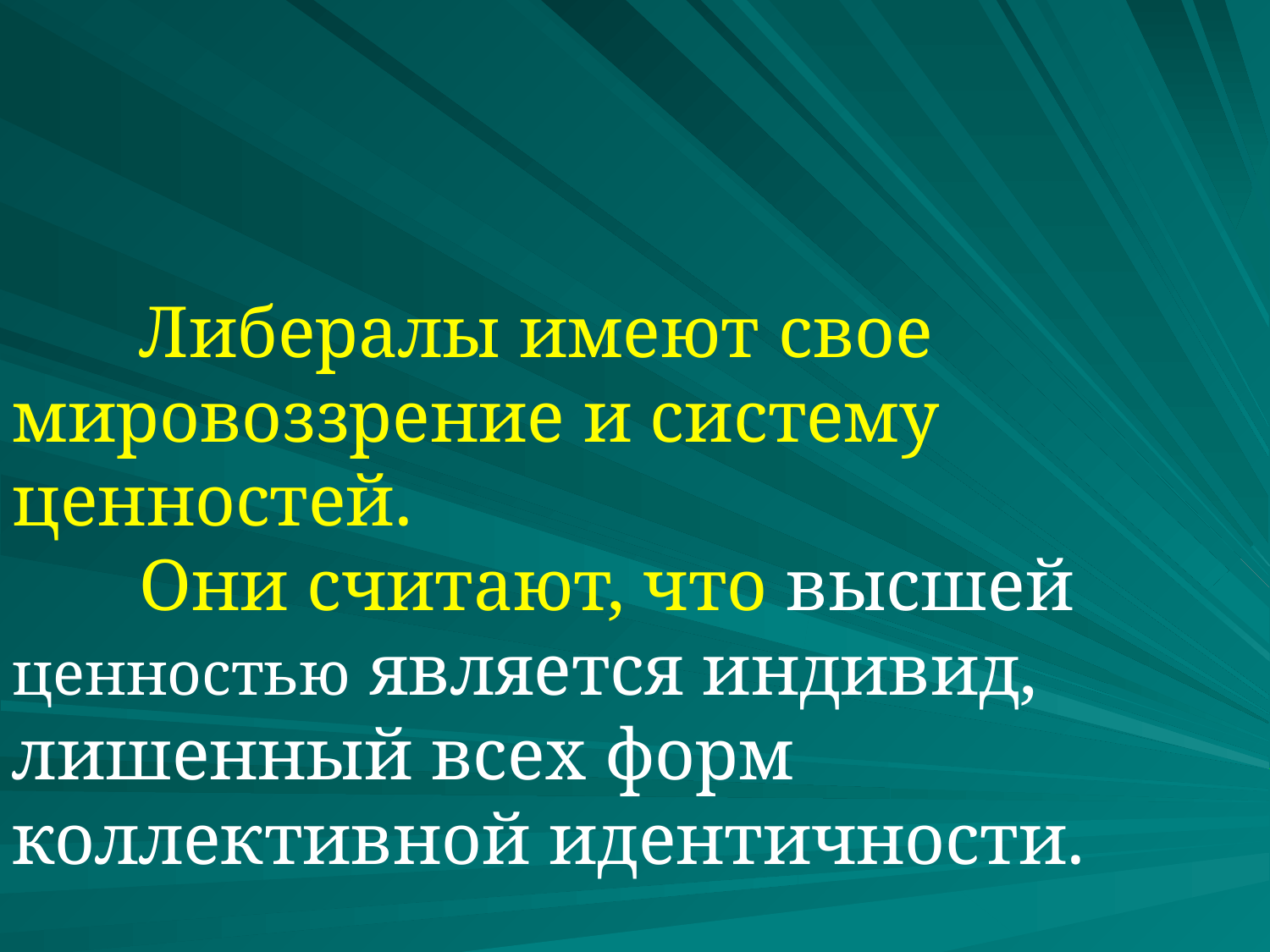

Либералы имеют свое мировоззрение и систему ценностей.
	Они считают, что высшей ценностью является индивид, лишенный всех форм коллективной идентичности.